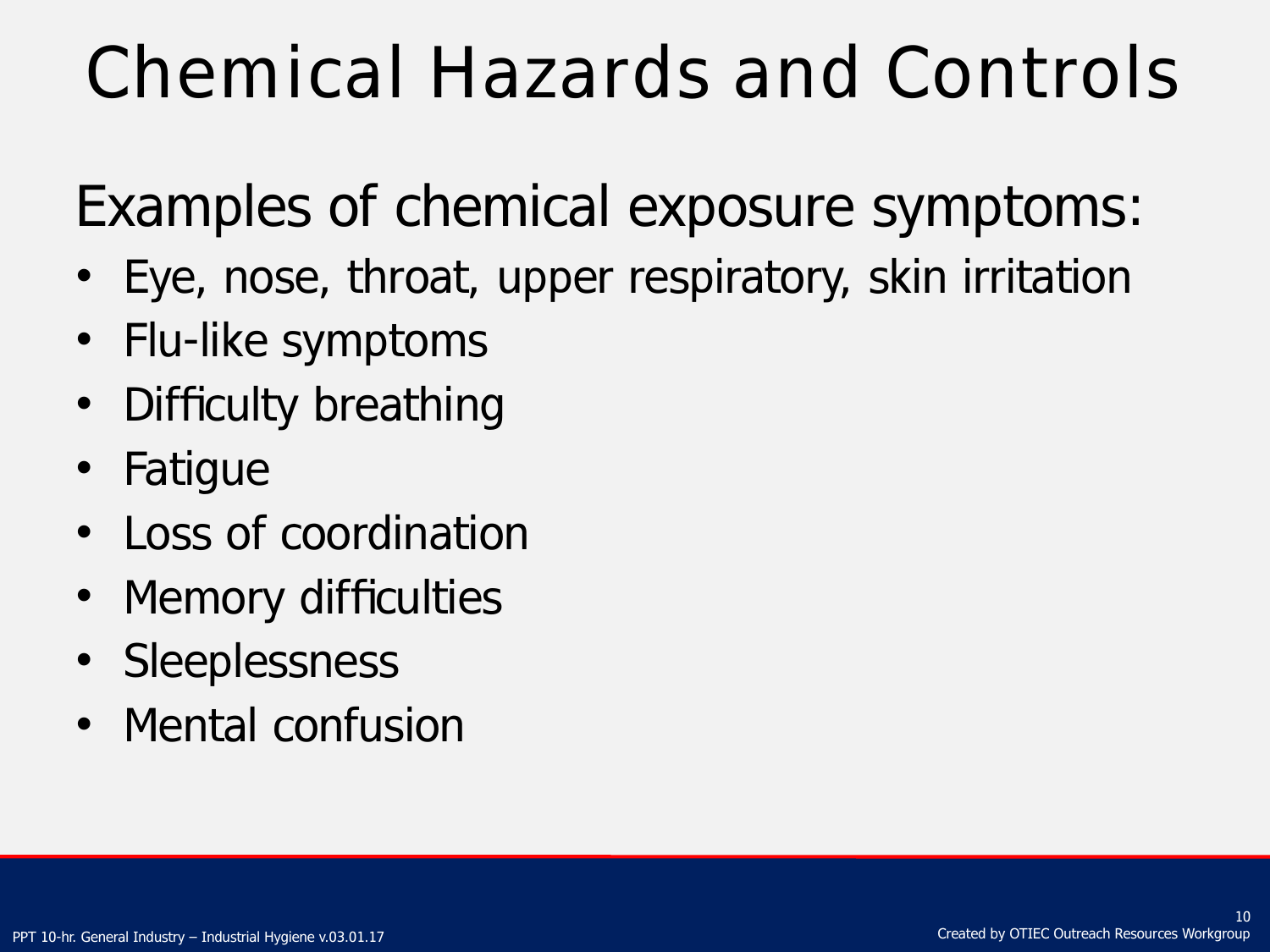

# Chemical Hazards and Controls
Examples of chemical exposure symptoms:
Eye, nose, throat, upper respiratory, skin irritation
Flu-like symptoms
Difficulty breathing
Fatigue
Loss of coordination
Memory difficulties
Sleeplessness
Mental confusion